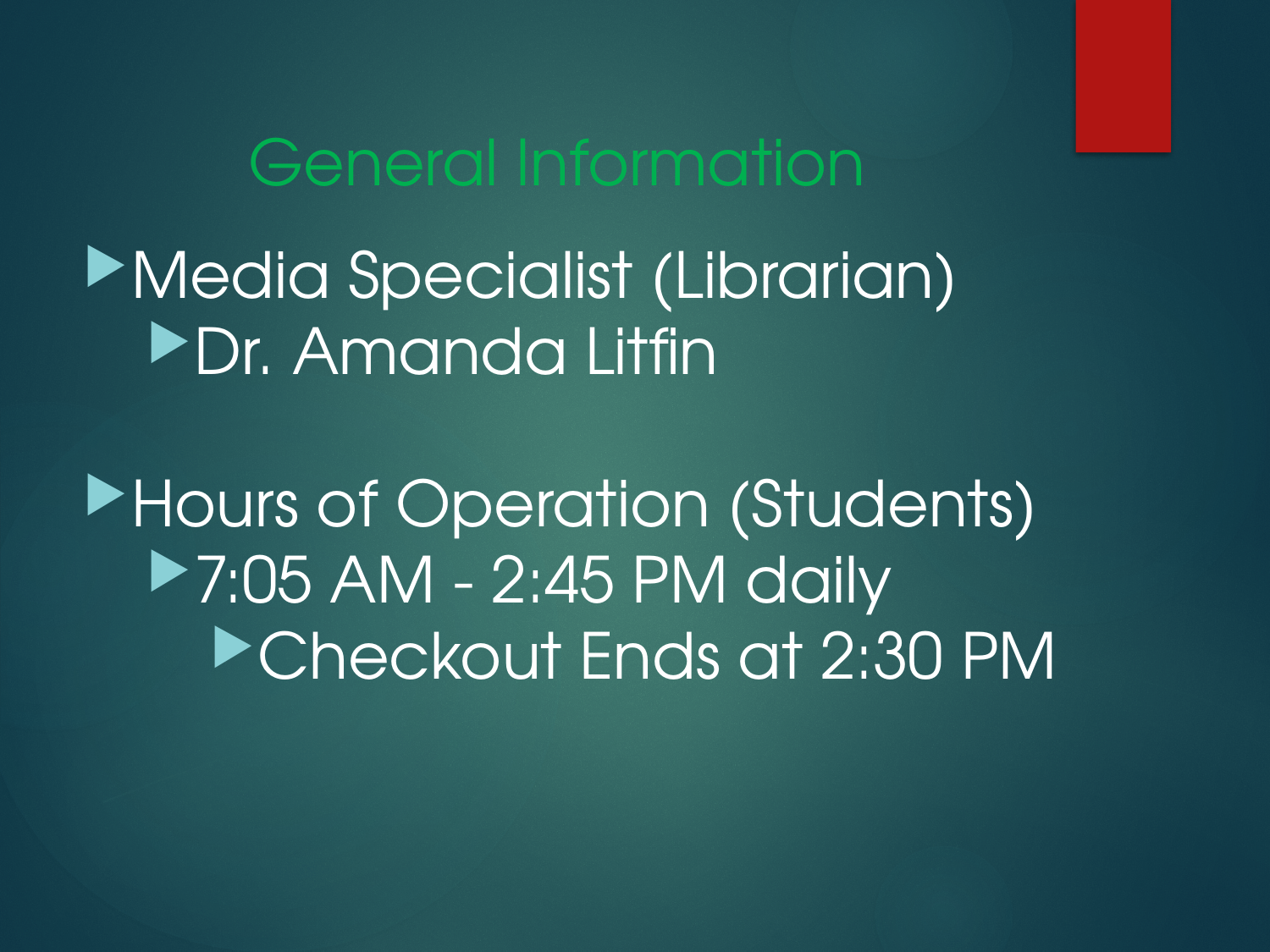

# General Information
Media Specialist (Librarian)
Dr. Amanda Litfin

Hours of Operation (Students)
7:05 AM - 2:45 PM daily
Checkout Ends at 2:30 PM